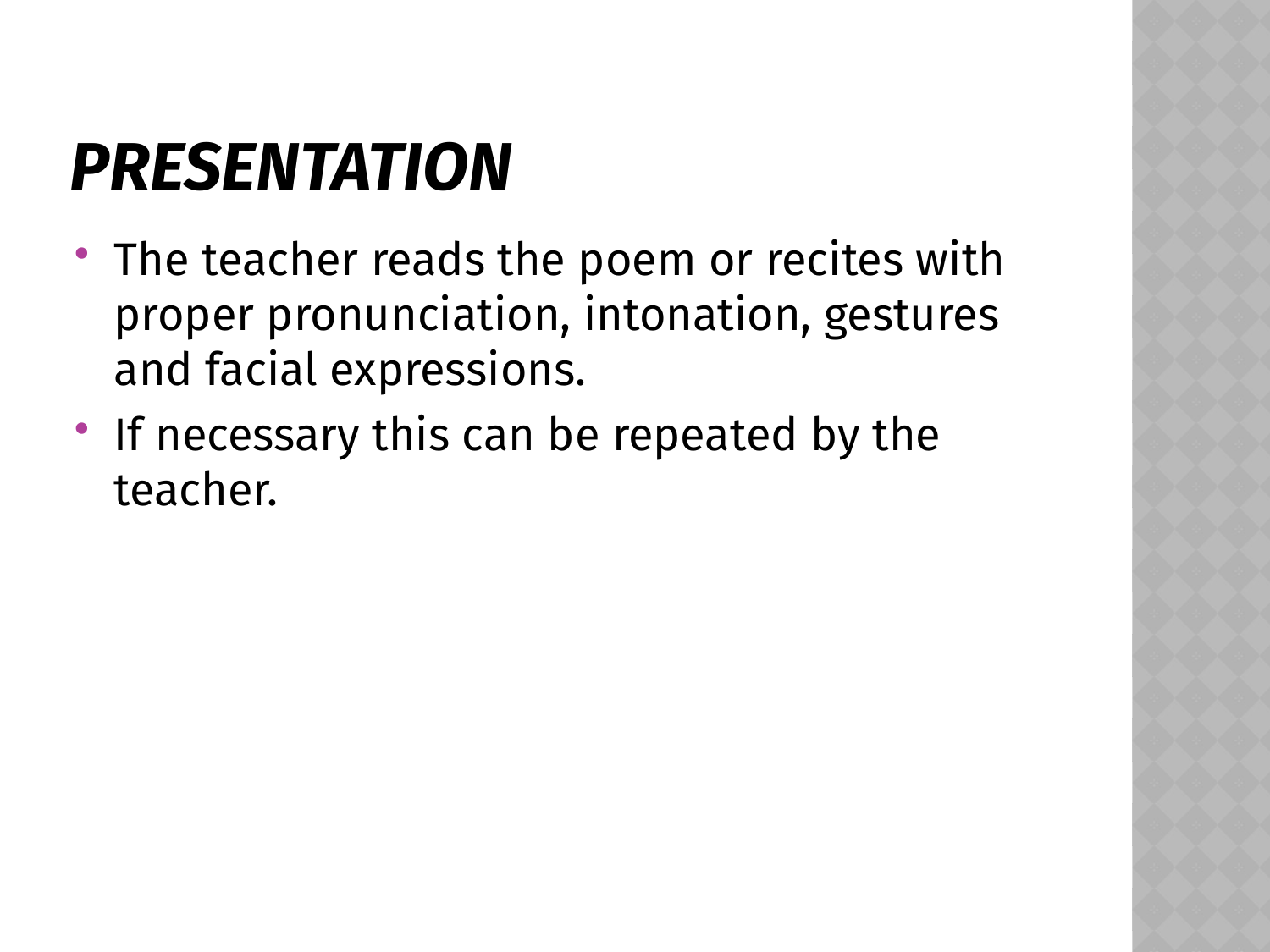

# Presentation
The teacher reads the poem or recites with proper pronunciation, intonation, gestures and facial expressions.
If necessary this can be repeated by the teacher.